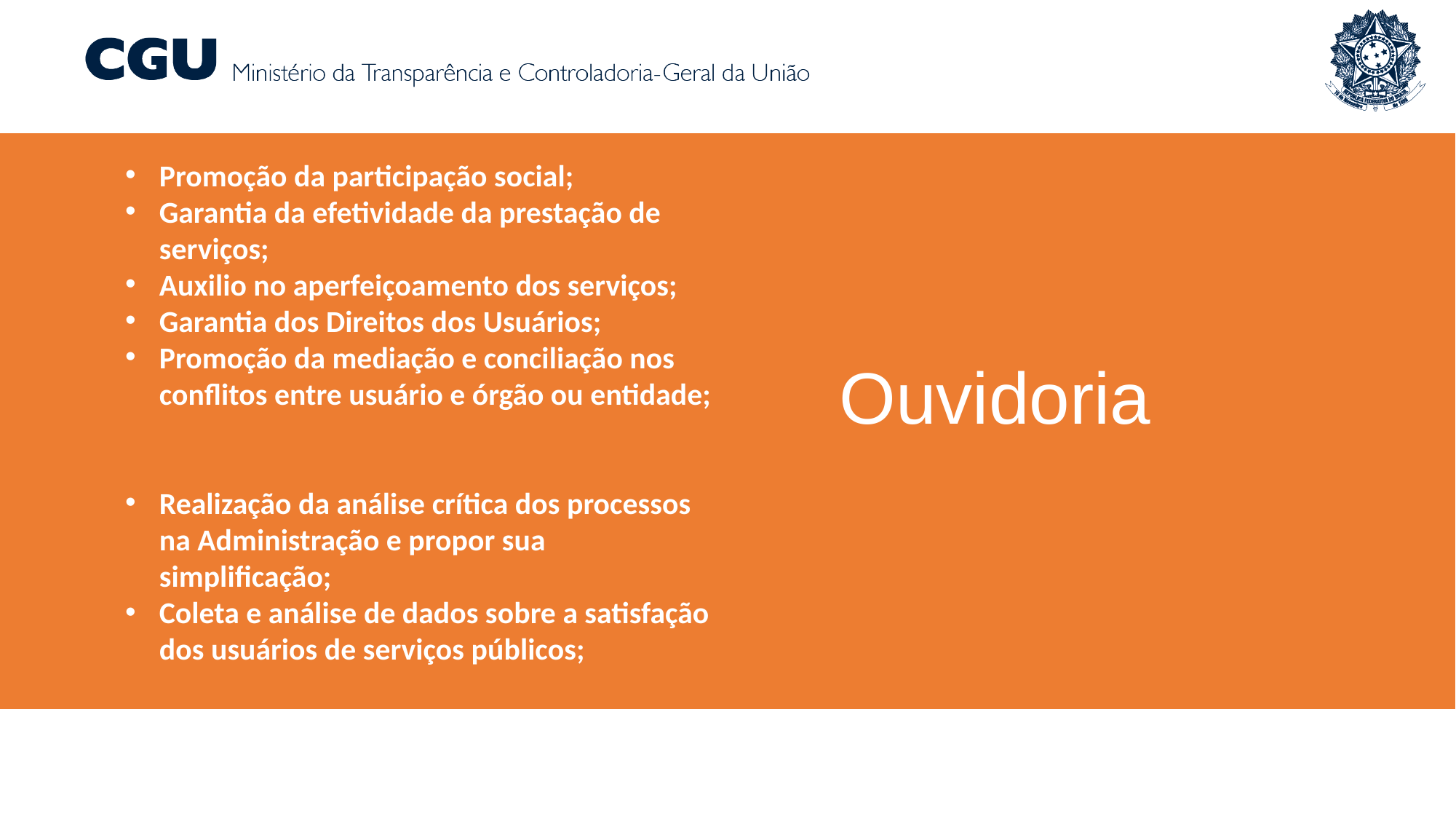

Promoção da participação social;
Garantia da efetividade da prestação de serviços;
Auxilio no aperfeiçoamento dos serviços;
Garantia dos Direitos dos Usuários;
Promoção da mediação e conciliação nos conflitos entre usuário e órgão ou entidade;

Realização da análise crítica dos processos na Administração e propor sua simplificação;
Coleta e análise de dados sobre a satisfação dos usuários de serviços públicos;
Ouvidoria